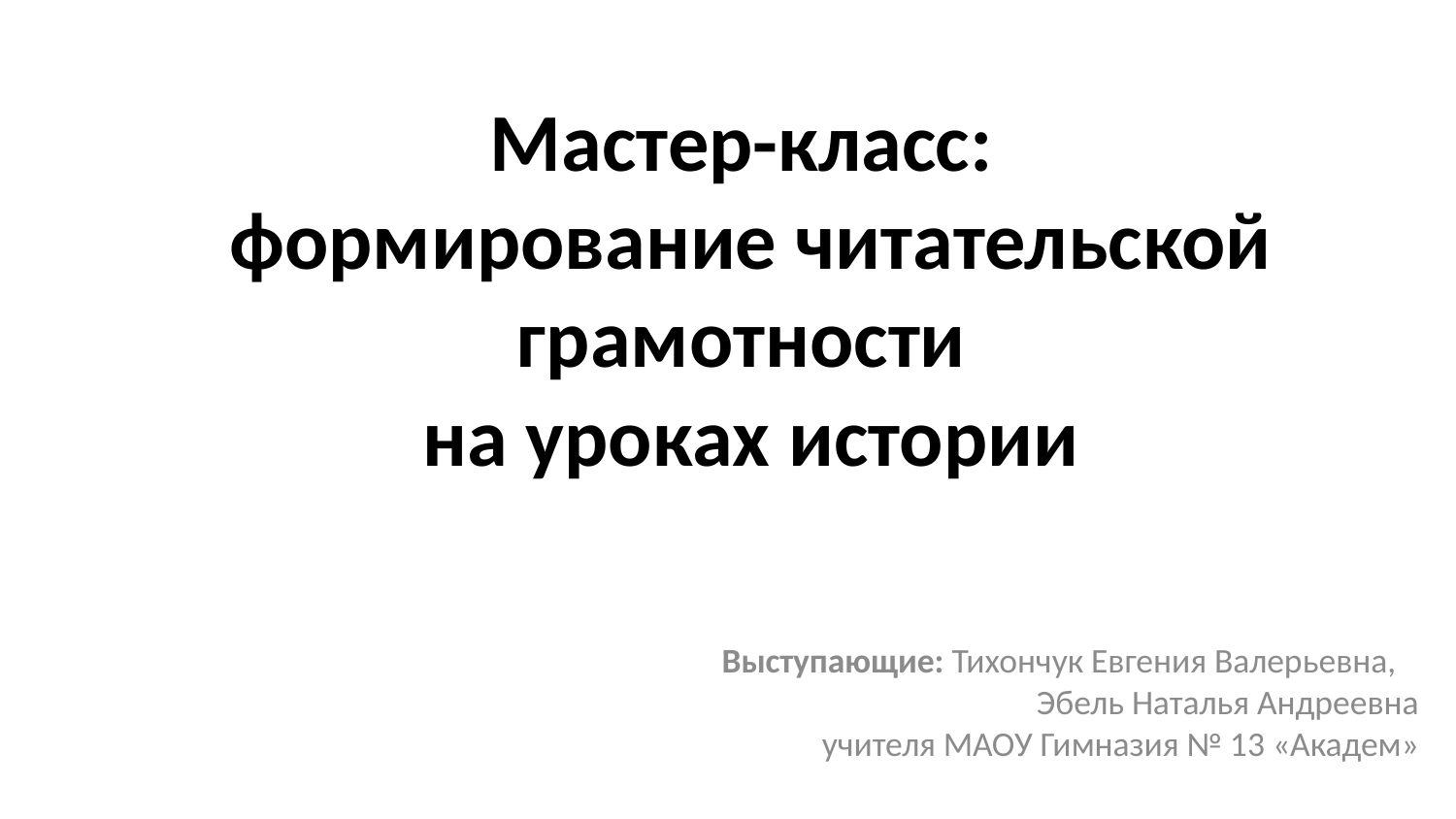

# Мастер-класс: формирование читательской грамотности на уроках истории
Выступающие: Тихончук Евгения Валерьевна,                             Эбель Наталья Андреевна
учителя МАОУ Гимназия № 13 «Академ»